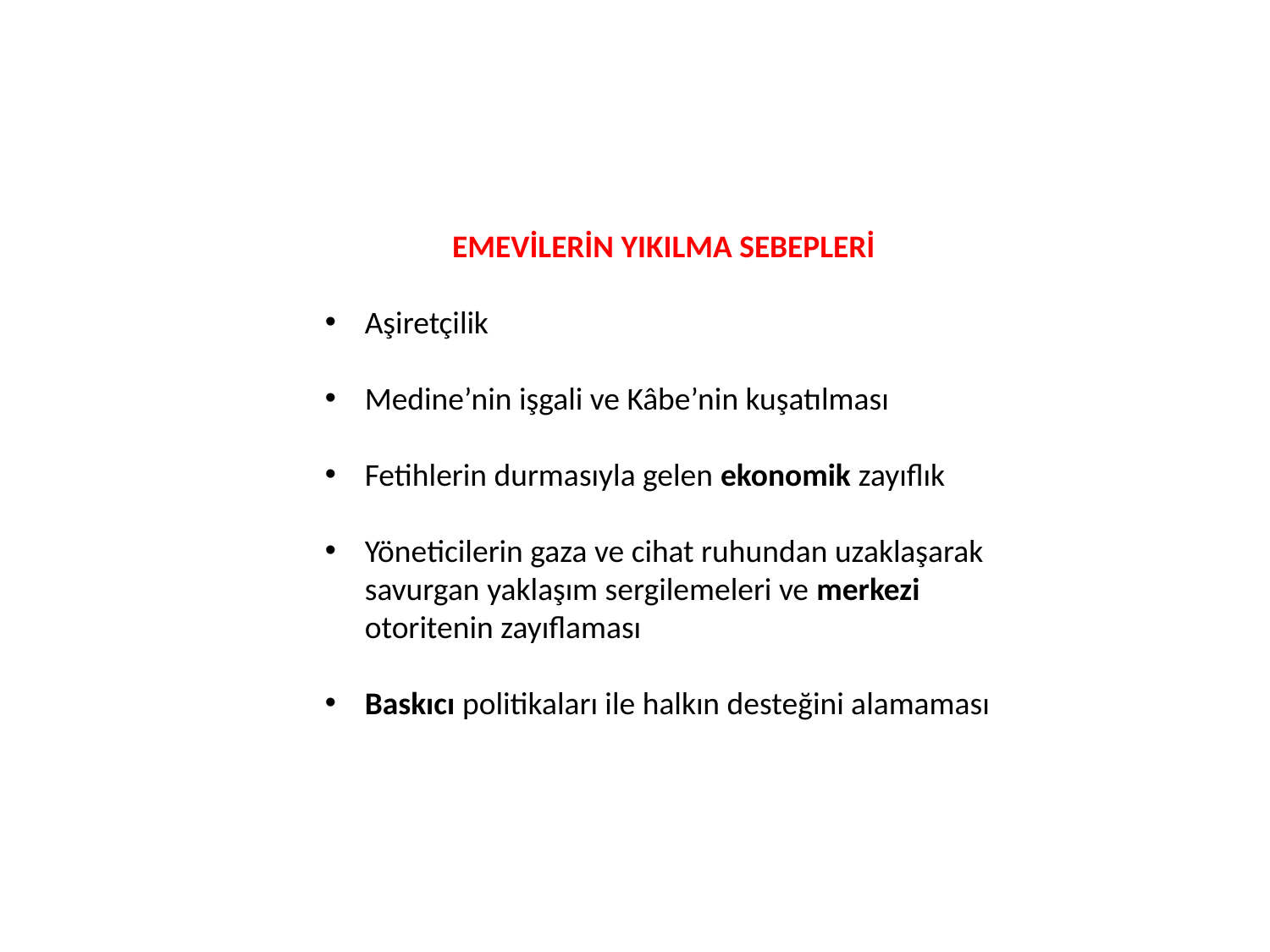

EMEVİLERİN YIKILMA SEBEPLERİ

Aşiretçilik

Medine’nin işgali ve Kâbe’nin kuşatılması

Fetihlerin durmasıyla gelen ekonomik zayıflık

Yöneticilerin gaza ve cihat ruhundan uzaklaşarak savurgan yaklaşım sergilemeleri ve merkezi otoritenin zayıflaması

Baskıcı politikaları ile halkın desteğini alamaması